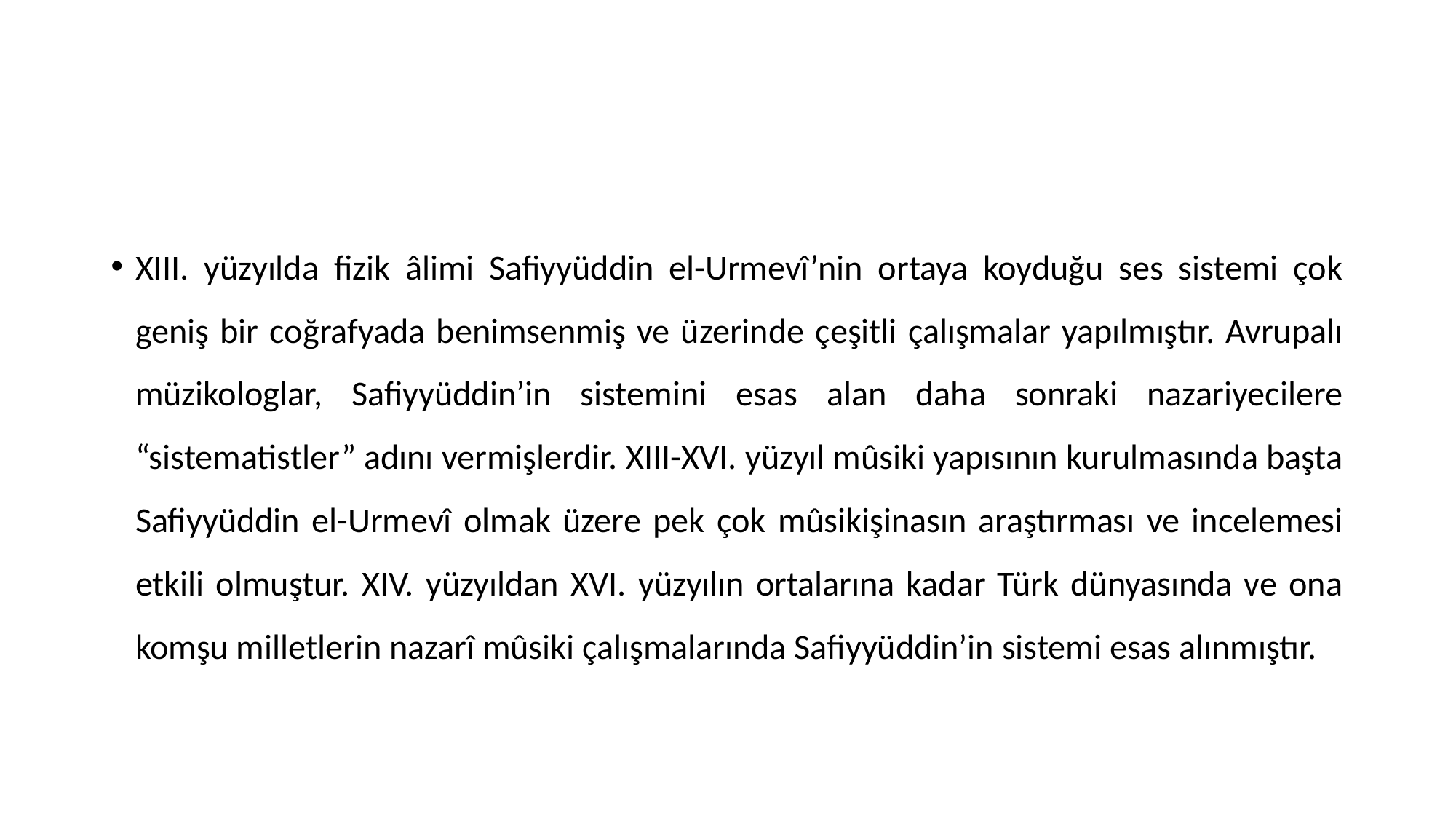

XIII. yüzyılda fizik âlimi Safiyyüddin el-Urmevî’nin ortaya koyduğu ses sistemi çok geniş bir coğrafyada benimsenmiş ve üzerinde çeşitli çalışmalar yapılmıştır. Avrupalı müzikologlar, Safiyyüddin’in sistemini esas alan daha sonraki nazariyecilere “sistematistler” adını vermişlerdir. XIII-XVI. yüzyıl mûsiki yapısının kurulmasında başta Safiyyüddin el-Urmevî olmak üzere pek çok mûsikişinasın araştırması ve incelemesi etkili olmuştur. XIV. yüzyıldan XVI. yüzyılın ortalarına kadar Türk dünyasında ve ona komşu milletlerin nazarî mûsiki çalışmalarında Safiyyüddin’in sistemi esas alınmıştır.